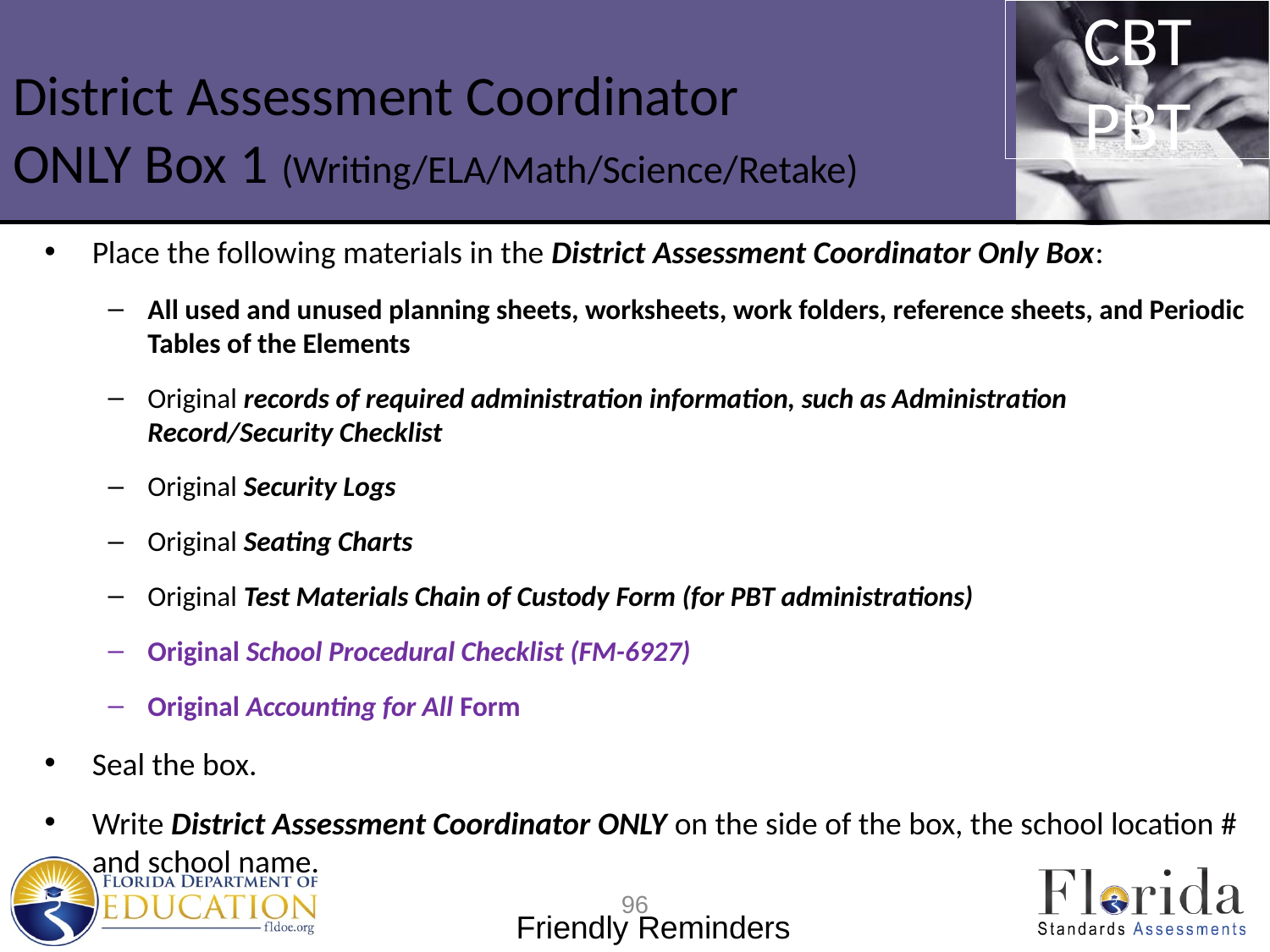

CBT
PBT
# District Assessment Coordinator ONLY Box 1 (Writing/ELA/Math/Science/Retake)
Place the following materials in the District Assessment Coordinator Only Box:
All used and unused planning sheets, worksheets, work folders, reference sheets, and Periodic Tables of the Elements
Original records of required administration information, such as Administration Record/Security Checklist
Original Security Logs
Original Seating Charts
Original Test Materials Chain of Custody Form (for PBT administrations)
Original School Procedural Checklist (FM-6927)
Original Accounting for All Form
Seal the box.
Write District Assessment Coordinator ONLY on the side of the box, the school location # and school name.
96
Friendly Reminders